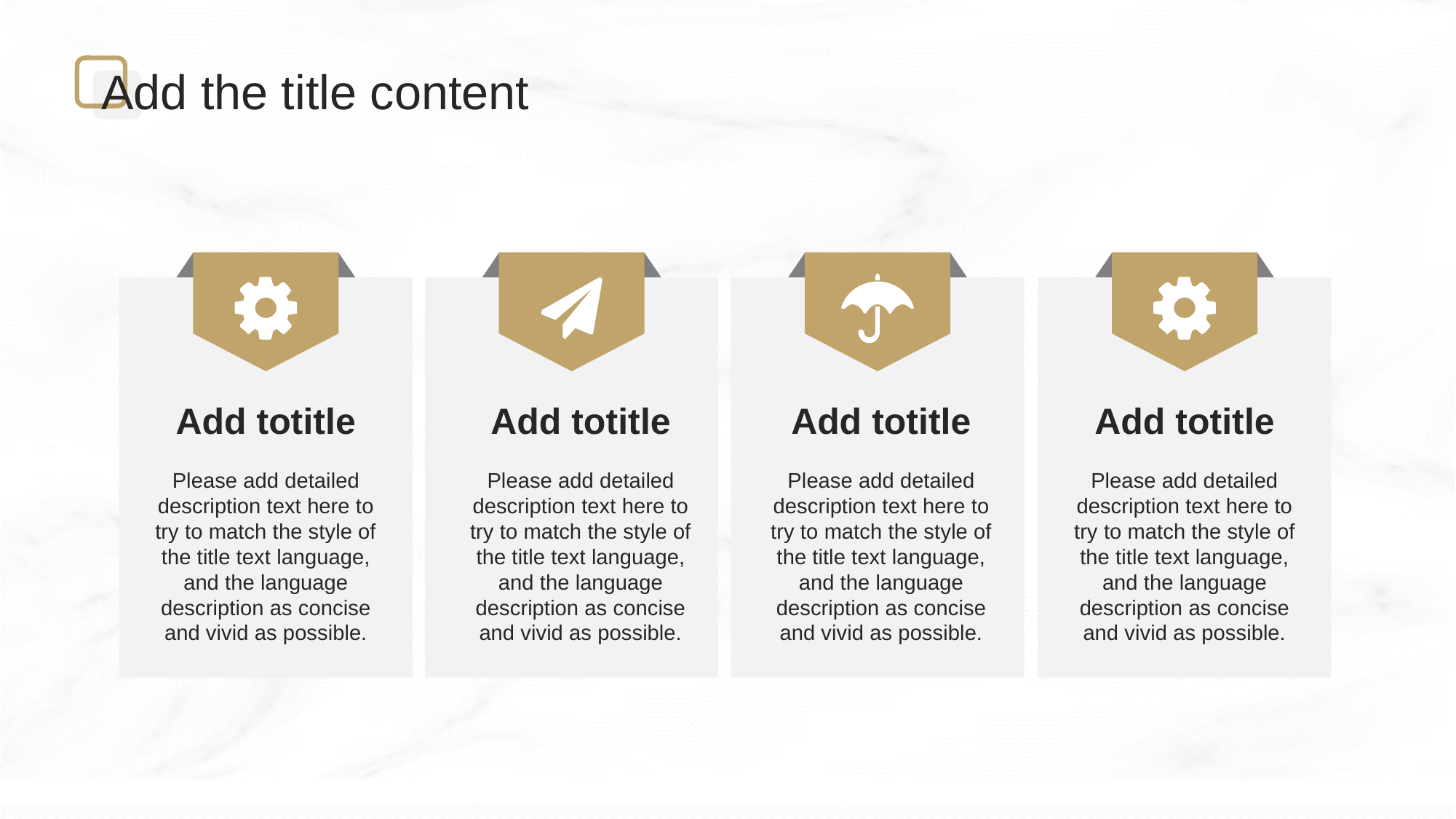

Add the title content

Add totitle

Please add detailed description text here to try to match the style of the title text language, and the language description as concise and vivid as possible.
Add totitle

Please add detailed description text here to try to match the style of the title text language, and the language description as concise and vivid as possible.
Add totitle

Please add detailed description text here to try to match the style of the title text language, and the language description as concise and vivid as possible.
Add totitle

Please add detailed description text here to try to match the style of the title text language, and the language description as concise and vivid as possible.